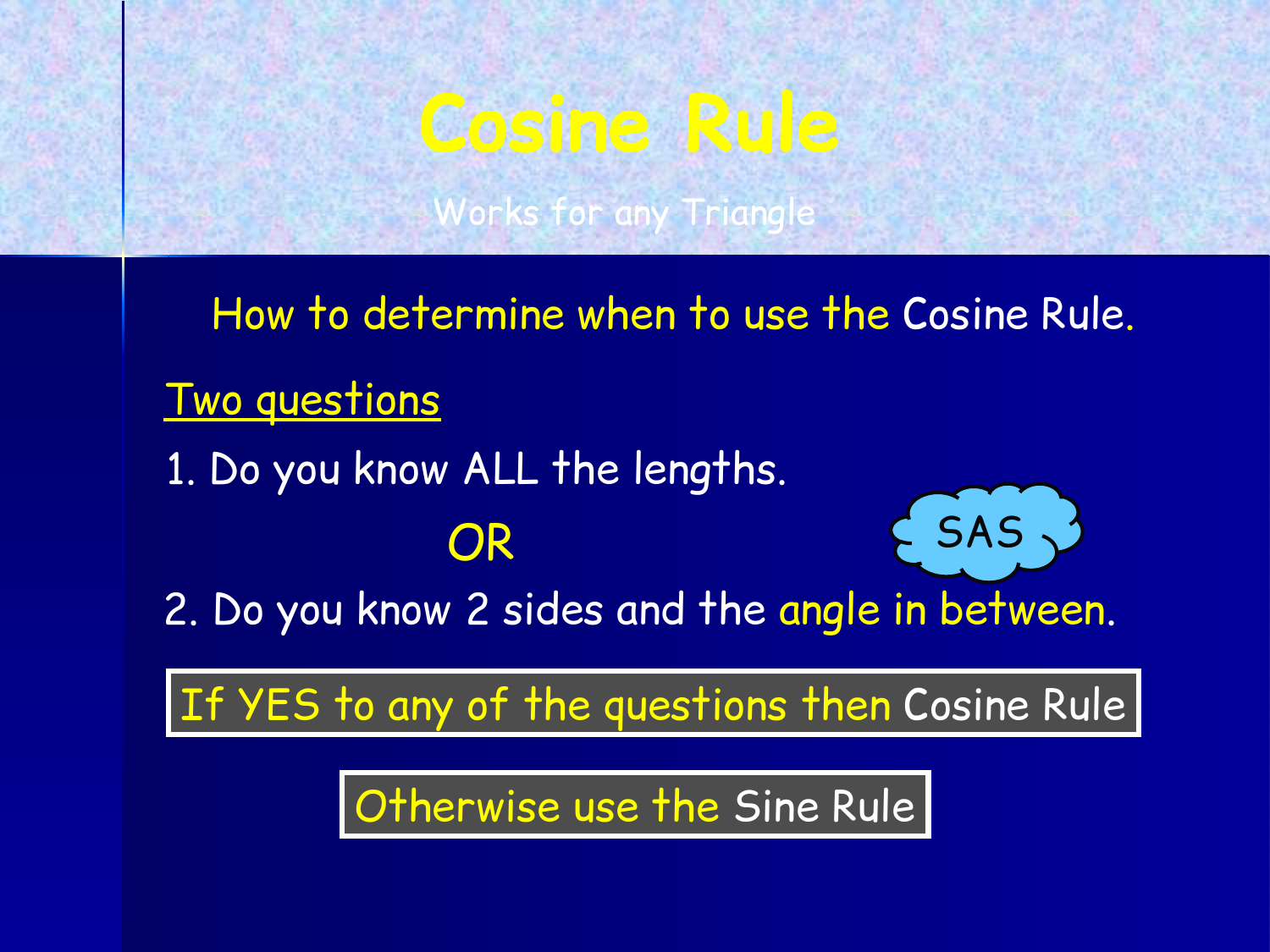

# Cosine Rule
Works for any Triangle
How to determine when to use the Cosine Rule.
Two questions
1. Do you know ALL the lengths.
SAS
OR
2. Do you know 2 sides and the angle in between.
If YES to any of the questions then Cosine Rule
Otherwise use the Sine Rule